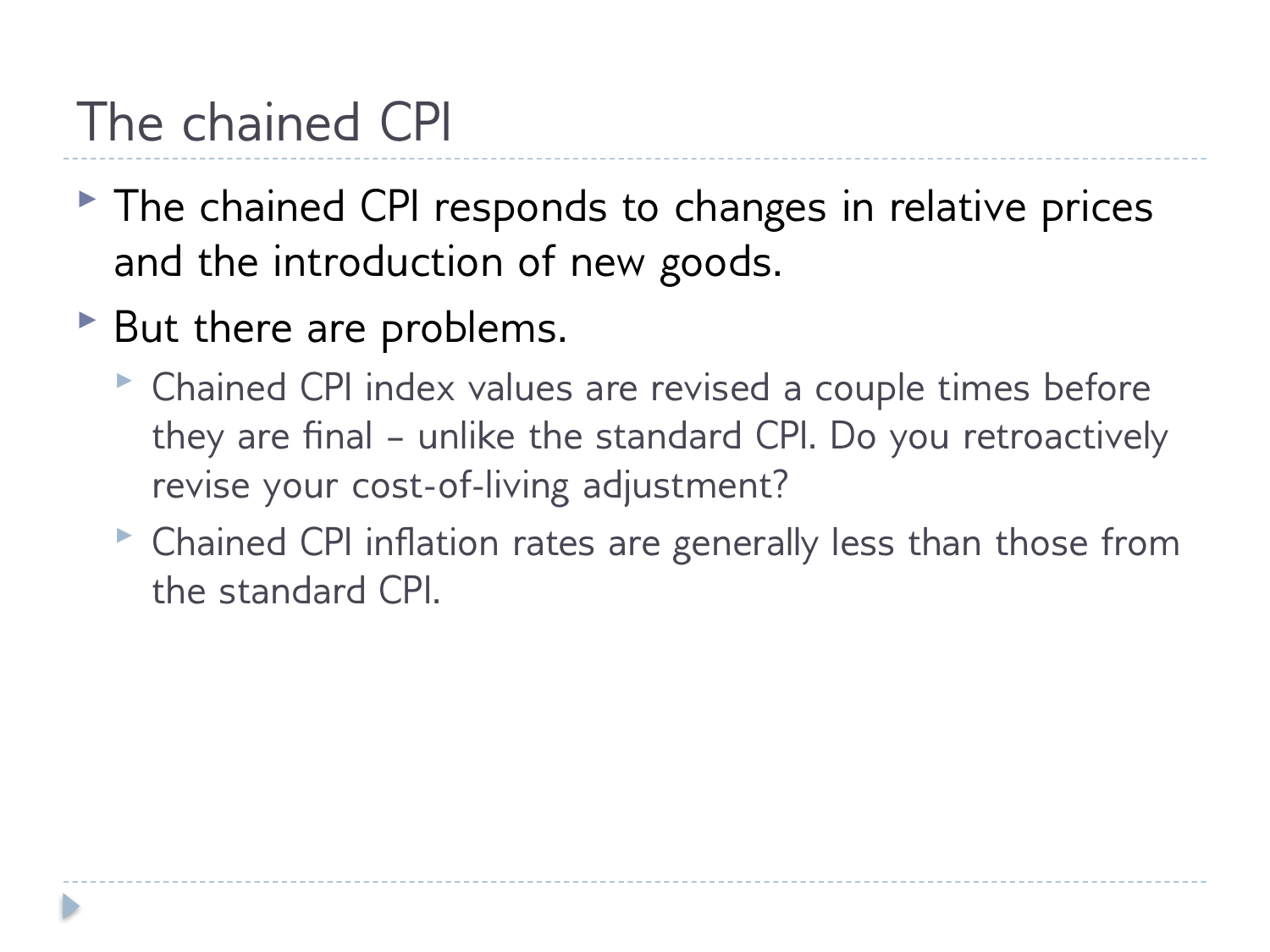

# The chained CPI
The chained CPI responds to changes in relative prices and the introduction of new goods.
But there are problems.
Chained CPI index values are revised a couple times before they are final – unlike the standard CPI. Do you retroactively revise your cost-of-living adjustment?
Chained CPI inflation rates are generally less than those from the standard CPI.